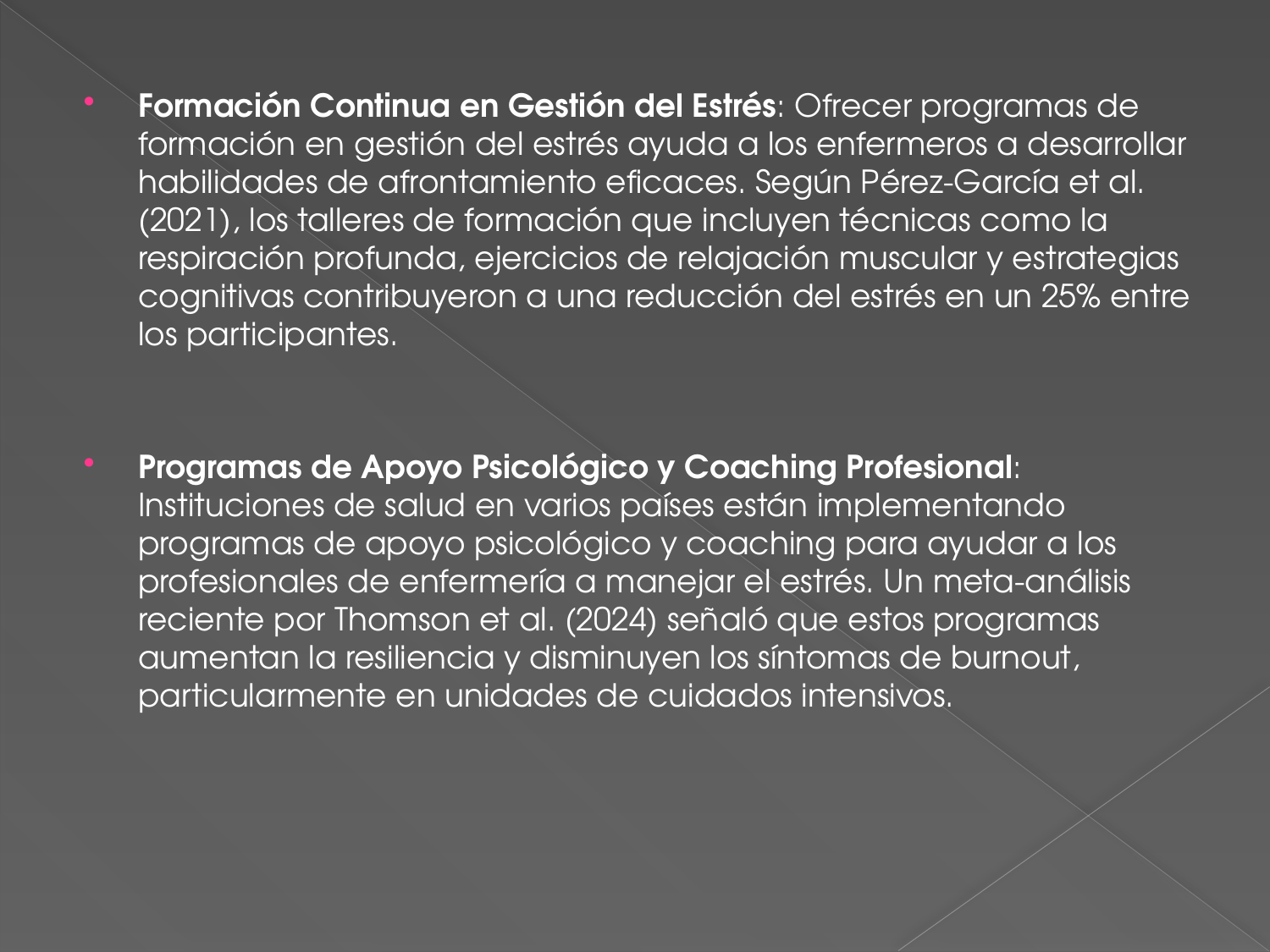

#
Formación Continua en Gestión del Estrés: Ofrecer programas de formación en gestión del estrés ayuda a los enfermeros a desarrollar habilidades de afrontamiento eficaces. Según Pérez-García et al. (2021), los talleres de formación que incluyen técnicas como la respiración profunda, ejercicios de relajación muscular y estrategias cognitivas contribuyeron a una reducción del estrés en un 25% entre los participantes.

Programas de Apoyo Psicológico y Coaching Profesional: Instituciones de salud en varios países están implementando programas de apoyo psicológico y coaching para ayudar a los profesionales de enfermería a manejar el estrés. Un meta-análisis reciente por Thomson et al. (2024) señaló que estos programas aumentan la resiliencia y disminuyen los síntomas de burnout, particularmente en unidades de cuidados intensivos.